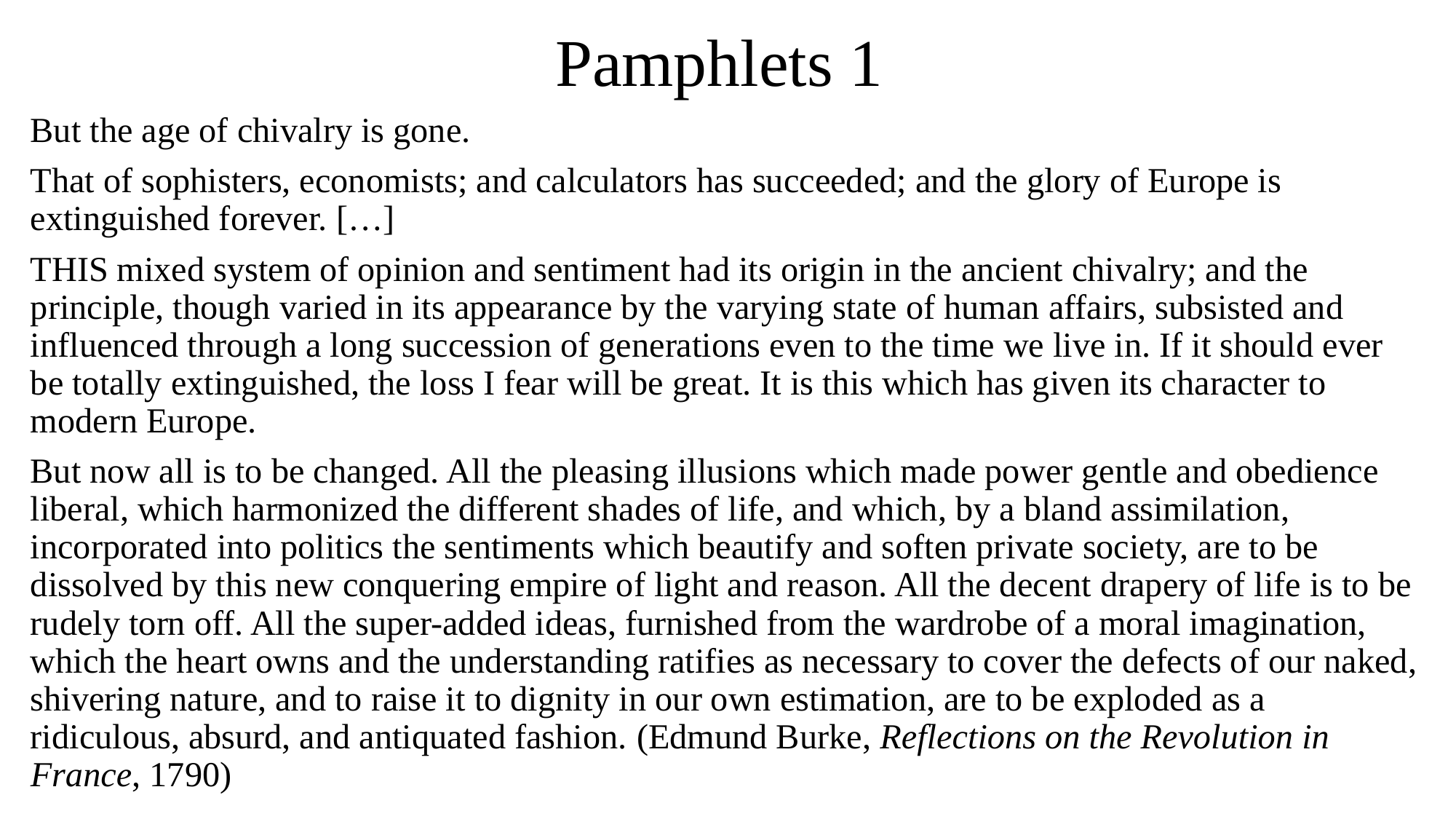

# Pamphlets 1
But the age of chivalry is gone.
That of sophisters, economists; and calculators has succeeded; and the glory of Europe is extinguished forever. […]
THIS mixed system of opinion and sentiment had its origin in the ancient chivalry; and the principle, though varied in its appearance by the varying state of human affairs, subsisted and influenced through a long succession of generations even to the time we live in. If it should ever be totally extinguished, the loss I fear will be great. It is this which has given its character to modern Europe.
But now all is to be changed. All the pleasing illusions which made power gentle and obedience liberal, which harmonized the different shades of life, and which, by a bland assimilation, incorporated into politics the sentiments which beautify and soften private society, are to be dissolved by this new conquering empire of light and reason. All the decent drapery of life is to be rudely torn off. All the super-added ideas, furnished from the wardrobe of a moral imagination, which the heart owns and the understanding ratifies as necessary to cover the defects of our naked, shivering nature, and to raise it to dignity in our own estimation, are to be exploded as a ridiculous, absurd, and antiquated fashion. (Edmund Burke, Reflections on the Revolution in France, 1790)